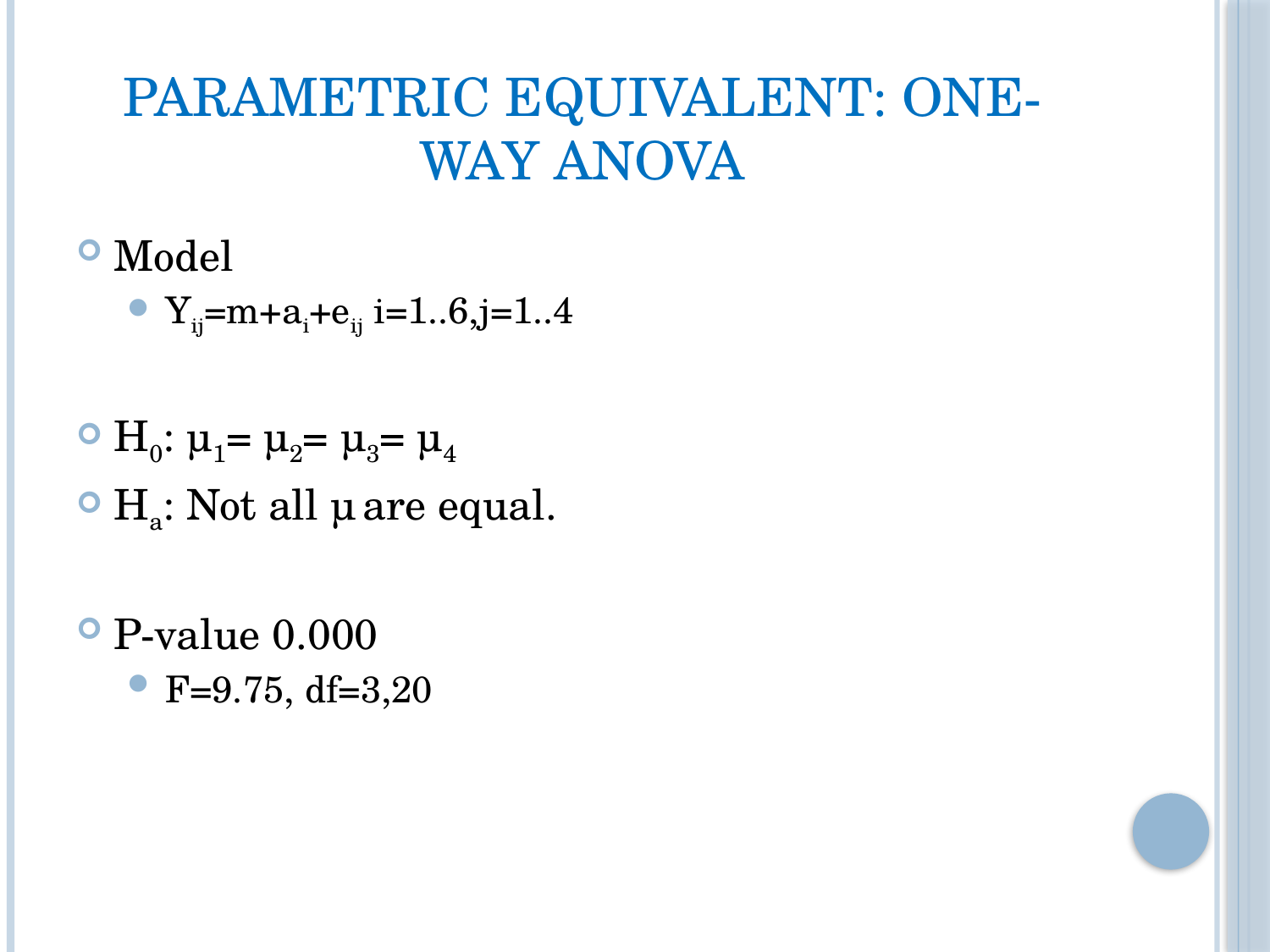

# Parametric Equivalent: One-Way Anova
Model
Yij=m+ai+eij i=1..6,j=1..4

H0: µ1= µ2= µ3= µ4
Ha: Not all µ are equal.

P-value 0.000
F=9.75, df=3,20